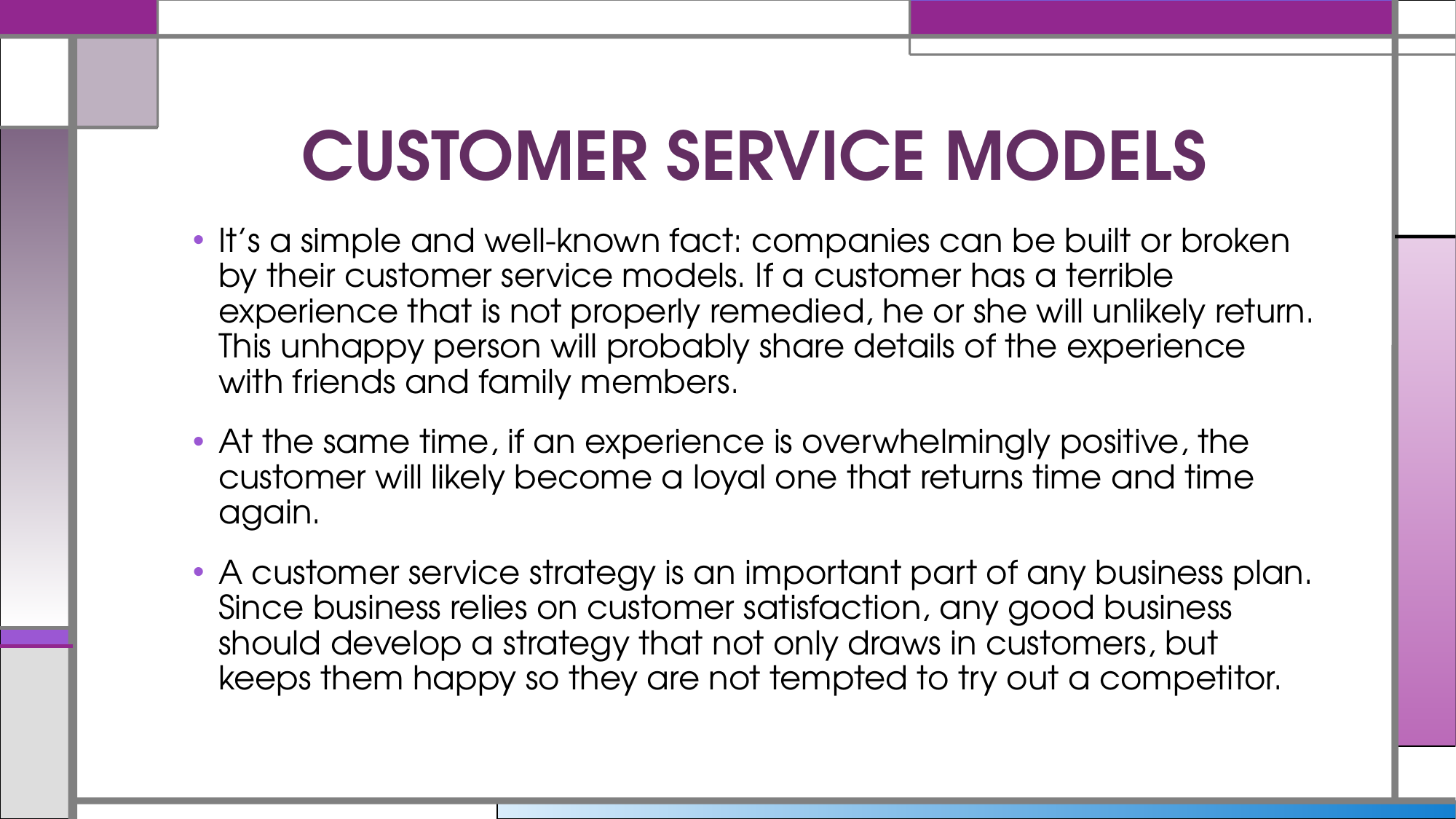

# CUSTOMER SERVICE MODELS
It’s a simple and well-known fact: companies can be built or broken by their customer service models. If a customer has a terrible experience that is not properly remedied, he or she will unlikely return. This unhappy person will probably share details of the experience with friends and family members.
At the same time, if an experience is overwhelmingly positive, the customer will likely become a loyal one that returns time and time again.
A customer service strategy is an important part of any business plan. Since business relies on customer satisfaction, any good business should develop a strategy that not only draws in customers, but keeps them happy so they are not tempted to try out a competitor.